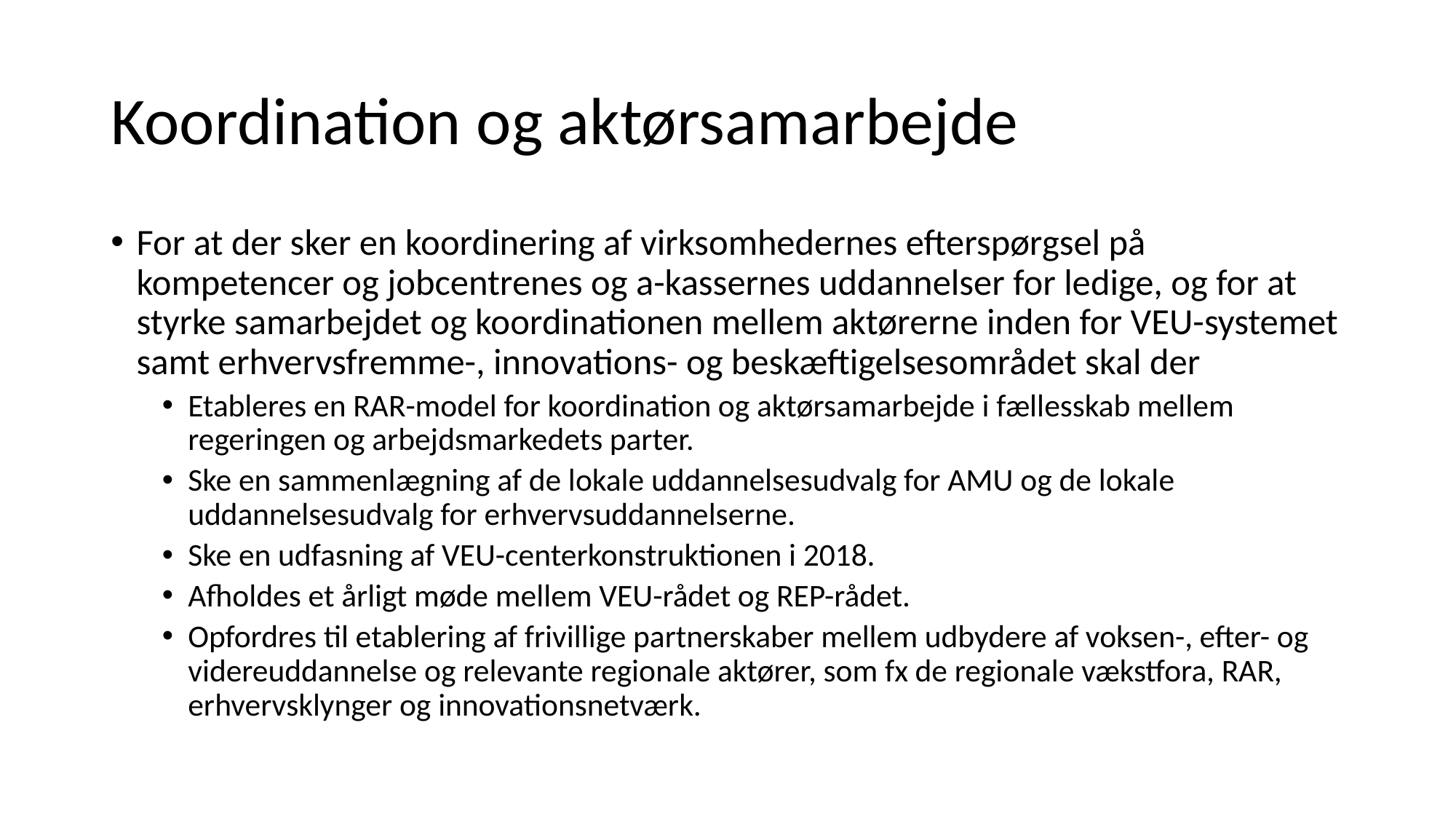

# Koordination og aktørsamarbejde
For at der sker en koordinering af virksomhedernes efterspørgsel på kompetencer og jobcentrenes og a-kassernes uddannelser for ledige, og for at styrke samarbejdet og koordinationen mellem aktørerne inden for VEU-systemet samt erhvervsfremme-, innovations- og beskæftigelsesområdet skal der
Etableres en RAR-model for koordination og aktørsamarbejde i fællesskab mellem regeringen og arbejdsmarkedets parter.
Ske en sammenlægning af de lokale uddannelsesudvalg for AMU og de lokale uddannelsesudvalg for erhvervsuddannelserne.
Ske en udfasning af VEU-centerkonstruktionen i 2018.
Afholdes et årligt møde mellem VEU-rådet og REP-rådet.
Opfordres til etablering af frivillige partnerskaber mellem udbydere af voksen-, efter- og videreuddannelse og relevante regionale aktører, som fx de regionale vækstfora, RAR, erhvervsklynger og innovationsnetværk.